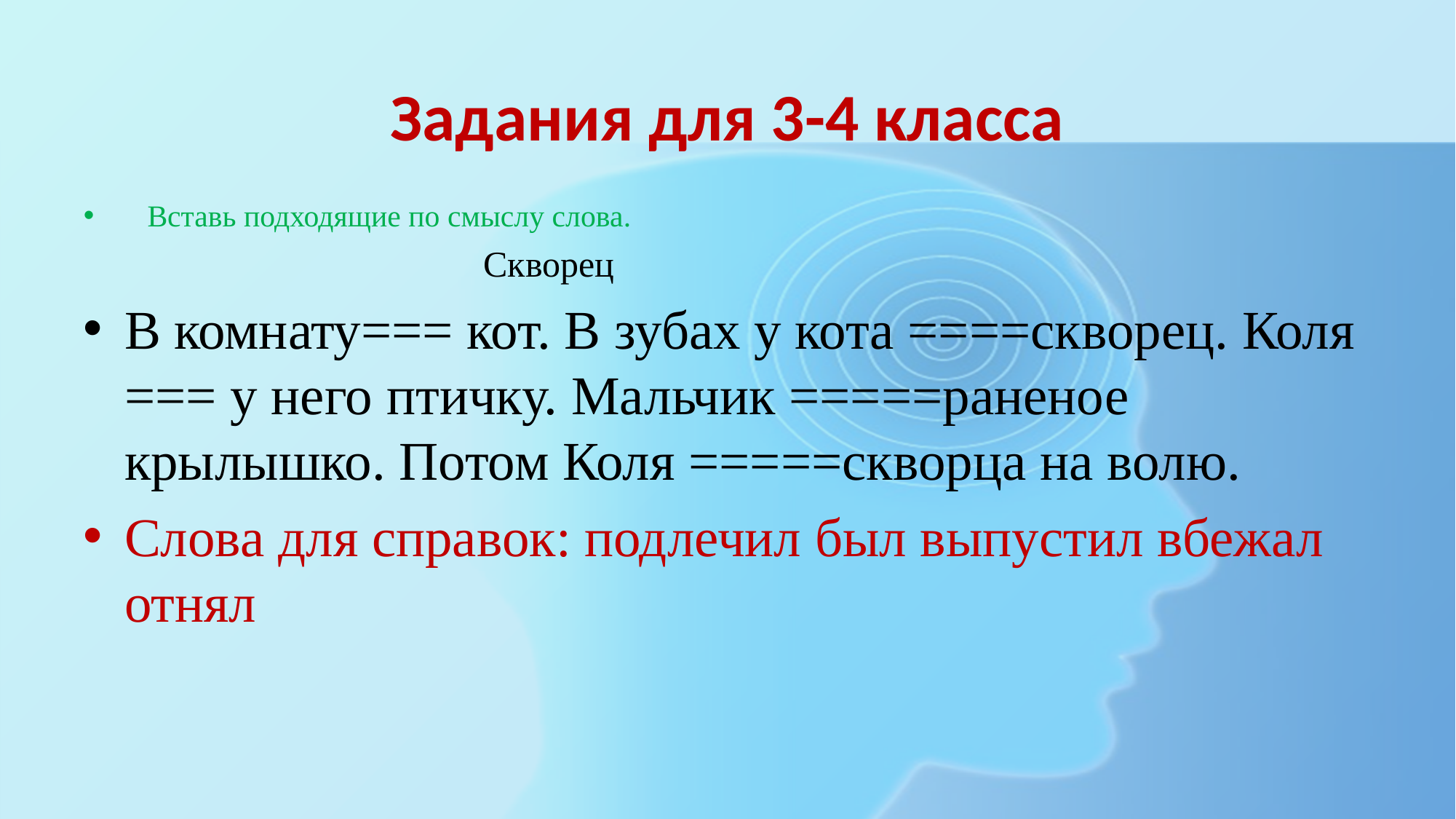

Задания для 3-4 класса
   Вставь подходящие по смыслу слова.
                                            Скворец
В комнату=== кот. В зубах у кота ====скворец. Коля === у него птичку. Мальчик =====раненое крылышко. Потом Коля =====скворца на волю.
Слова для справок: подлечил был выпустил вбежал отнял